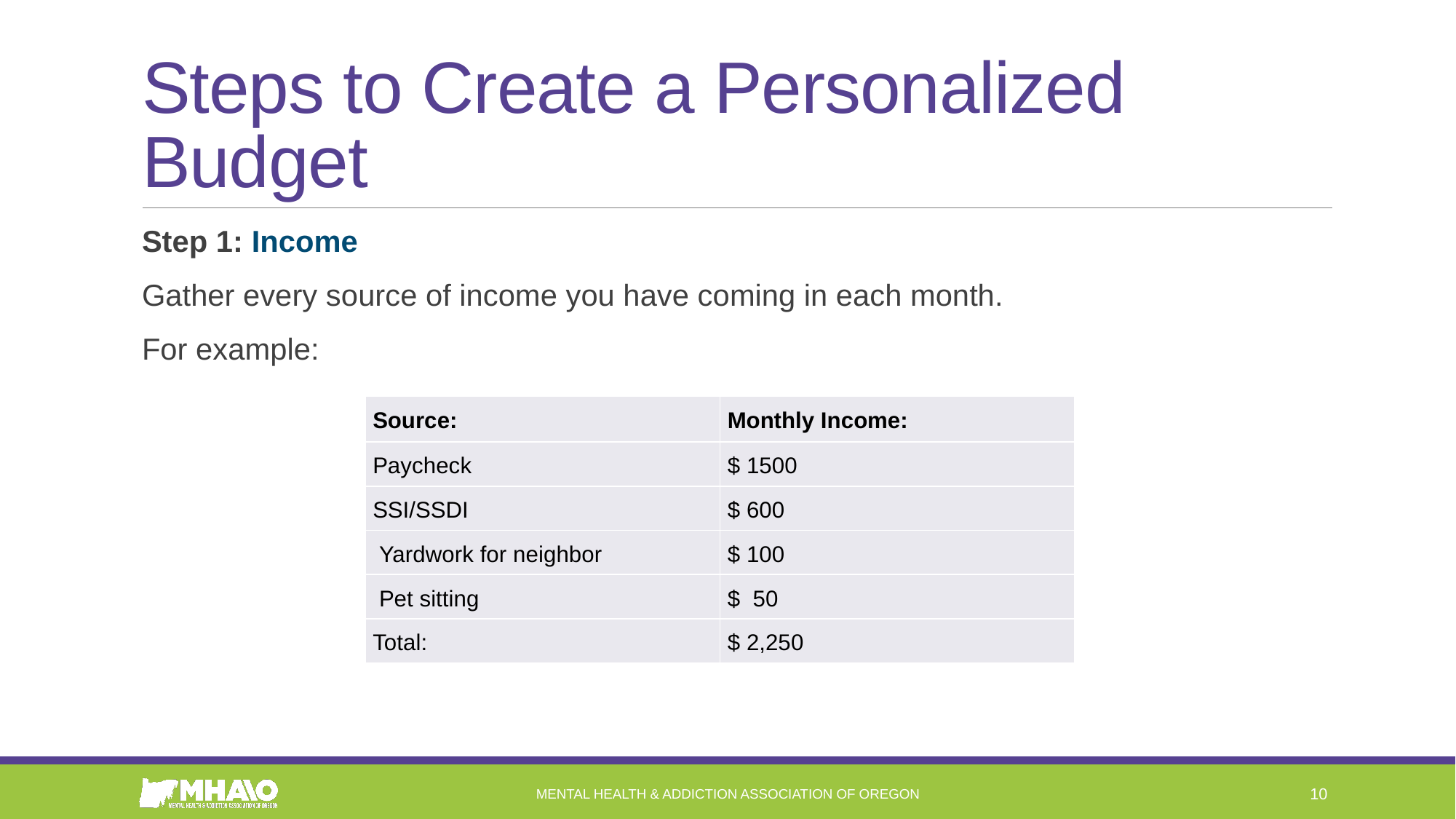

# Steps to Create a Personalized Budget
Step 1: Income
Gather every source of income you have coming in each month.
For example:
| Source: | Monthly Income: |
| --- | --- |
| Paycheck | $ 1500 |
| SSI/SSDI | $ 600 |
| Yardwork for neighbor | $ 100 |
| Pet sitting | $ 50 |
| Total: | $ 2,250 |
Mental Health & Addiction Association of Oregon
10